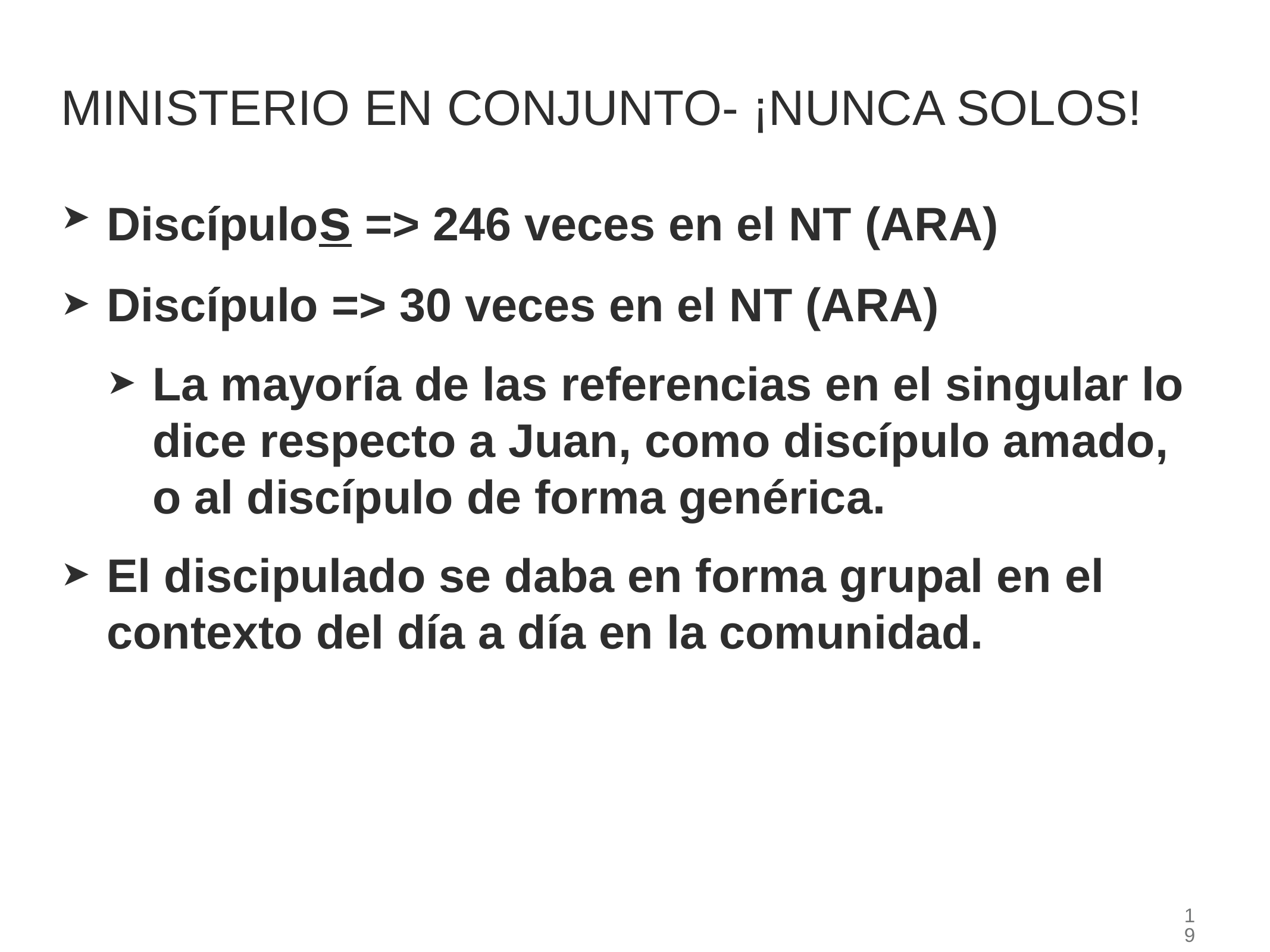

# Ministerio en Conjunto- ¡nunca Solos!

Discípulos => 246 veces en el NT (ARA)
Discípulo => 30 veces en el NT (ARA)
La mayoría de las referencias en el singular lo dice respecto a Juan, como discípulo amado, o al discípulo de forma genérica.
El discipulado se daba en forma grupal en el contexto del día a día en la comunidad.
19